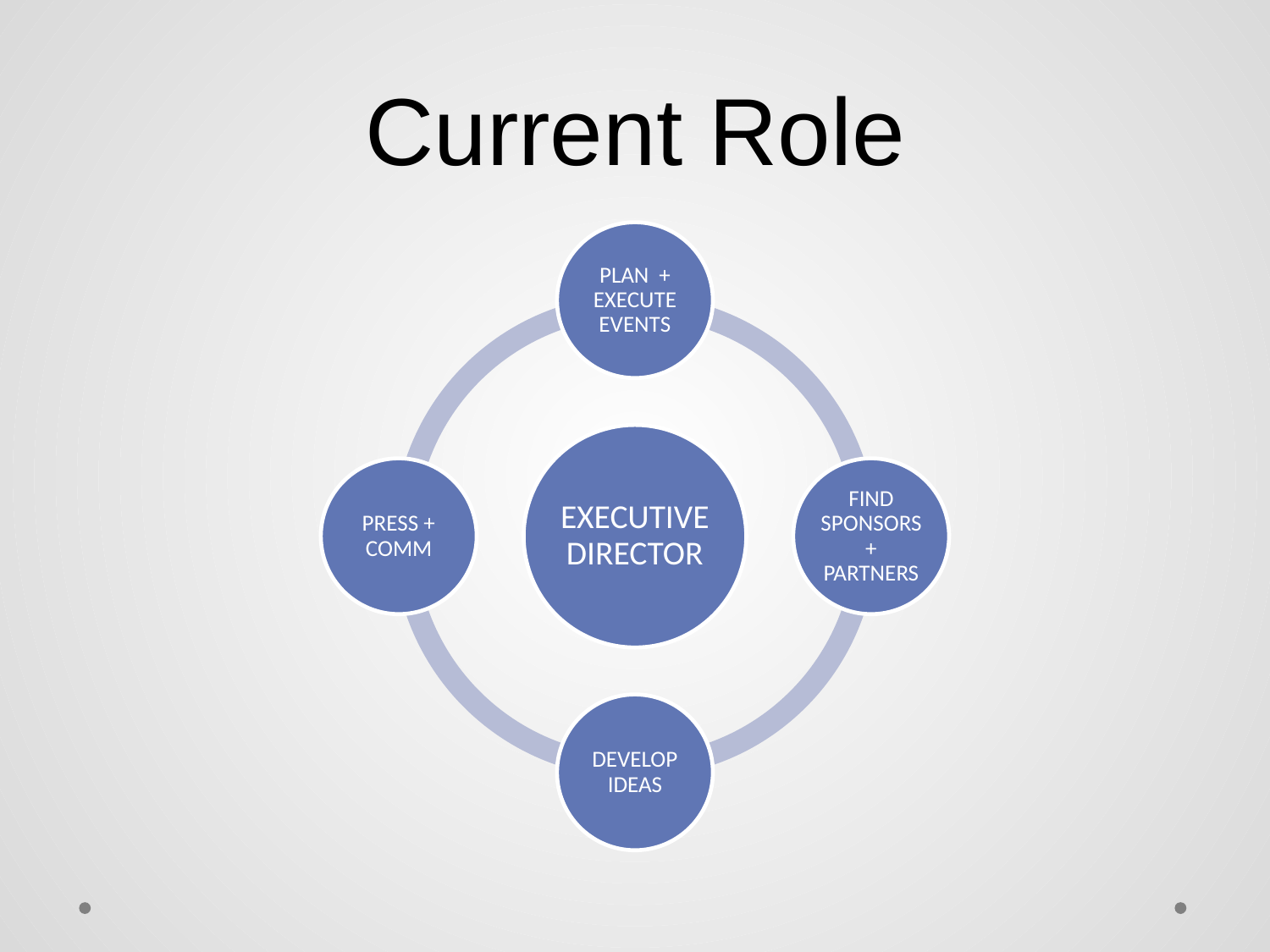

# Current Role
EXECUTIVE DIRECTOR
PLAN  + EXECUTE EVENTS
FIND SPONSORS + PARTNERS
DEVELOP IDEAS
PRESS + COMM